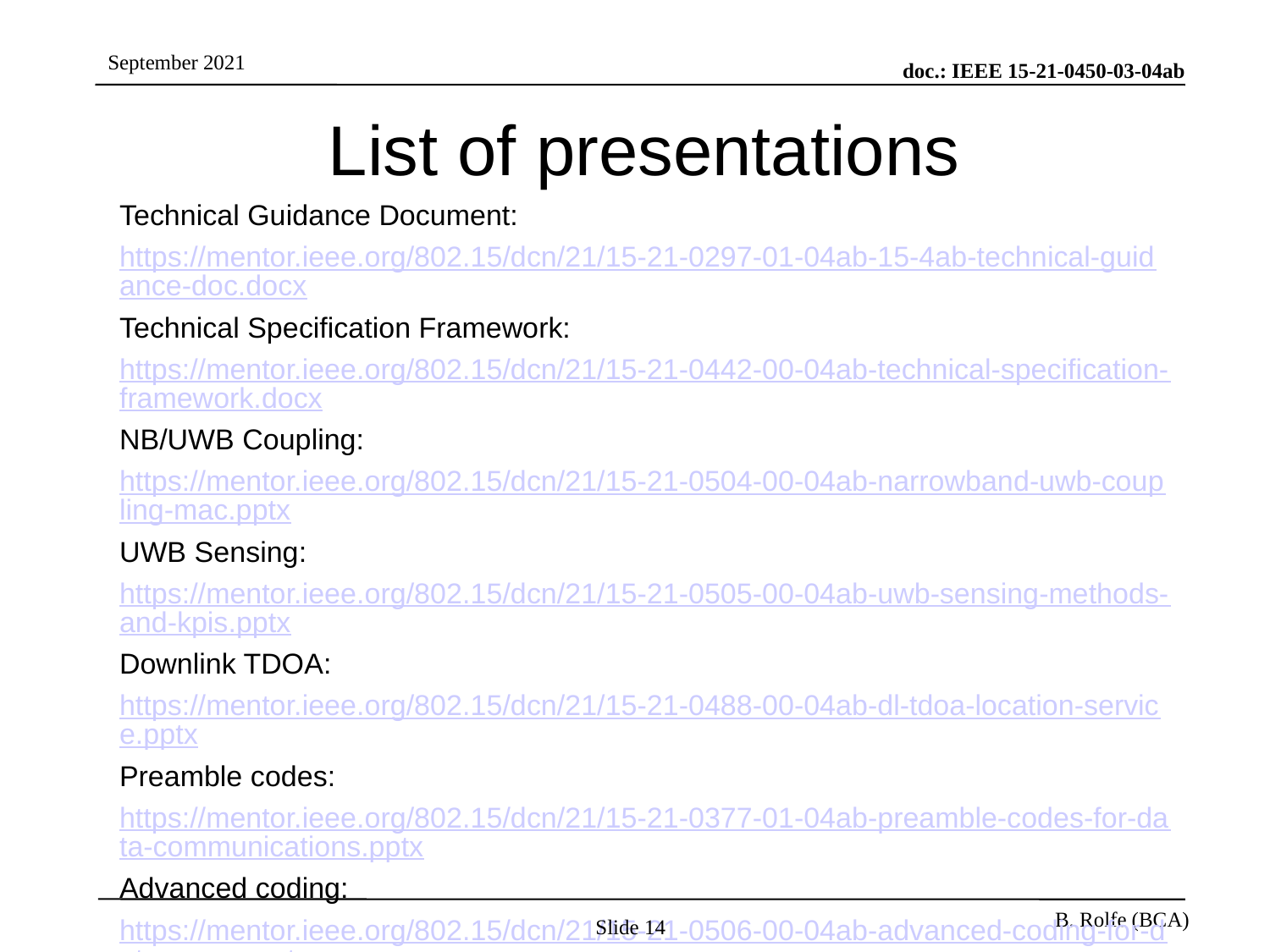

# List of presentations
Technical Guidance Document:
https://mentor.ieee.org/802.15/dcn/21/15-21-0297-01-04ab-15-4ab-technical-guidance-doc.docx
Technical Specification Framework:
https://mentor.ieee.org/802.15/dcn/21/15-21-0442-00-04ab-technical-specification-framework.docx
NB/UWB Coupling:
https://mentor.ieee.org/802.15/dcn/21/15-21-0504-00-04ab-narrowband-uwb-coupling-mac.pptx
UWB Sensing:
https://mentor.ieee.org/802.15/dcn/21/15-21-0505-00-04ab-uwb-sensing-methods-and-kpis.pptx
Downlink TDOA:
https://mentor.ieee.org/802.15/dcn/21/15-21-0488-00-04ab-dl-tdoa-location-service.pptx
Preamble codes:
https://mentor.ieee.org/802.15/dcn/21/15-21-0377-01-04ab-preamble-codes-for-data-communications.pptx
Advanced coding:
https://mentor.ieee.org/802.15/dcn/21/15-21-0506-00-04ab-advanced-coding-for-data-comm.pptx
Higher data rates:
https://mentor.ieee.org/802.15/dcn/21/15-21-0501-00-04ab-ways-to-achieve-higher-date-rate-for-the-hrp-uwb-phy.pptx

Slide 14